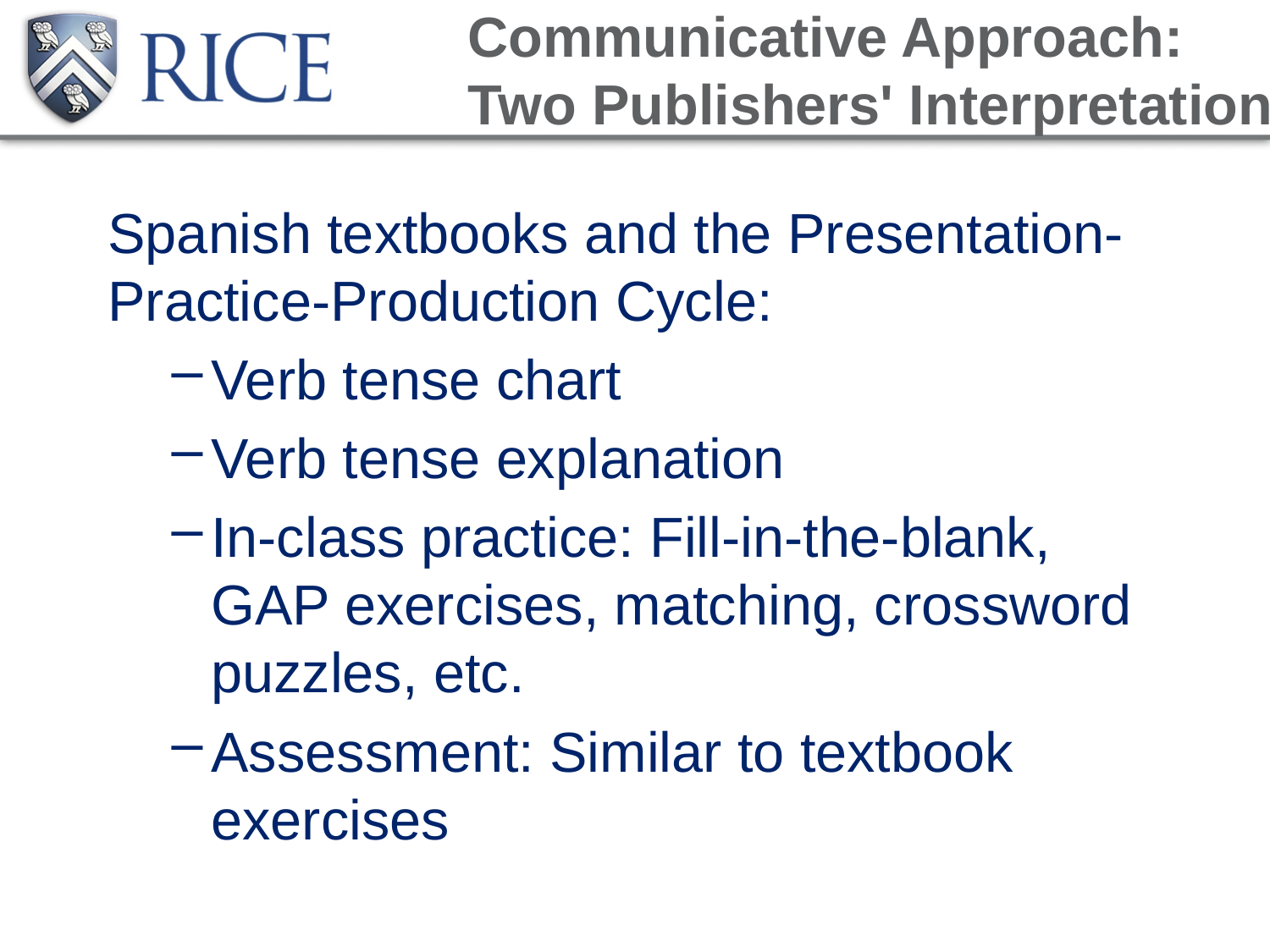

# Communicative Approach: Two Publishers' Interpretation
Spanish textbooks and the Presentation-Practice-Production Cycle:
Verb tense chart
Verb tense explanation
In-class practice: Fill-in-the-blank, GAP exercises, matching, crossword puzzles, etc.
Assessment: Similar to textbook exercises